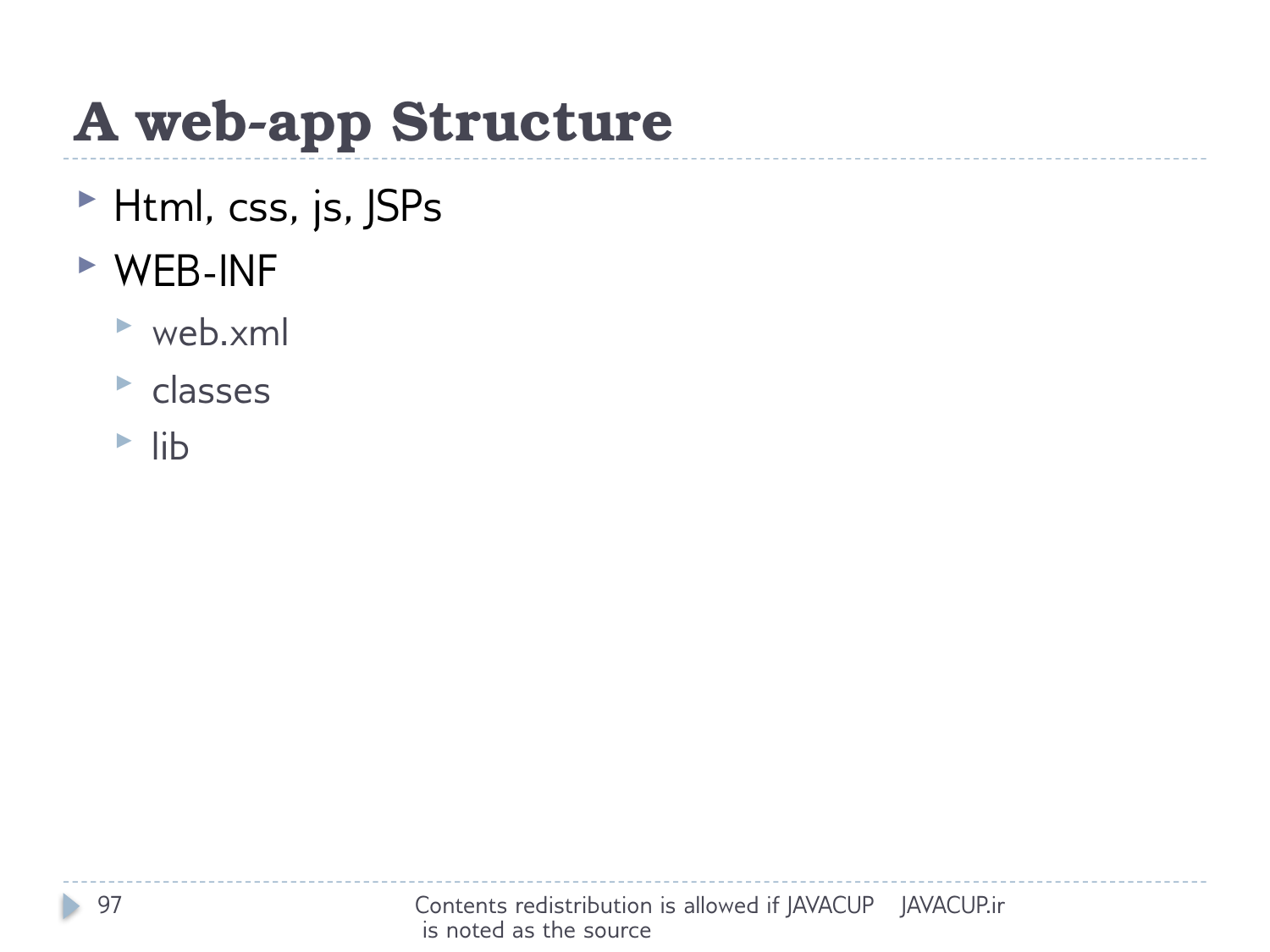

# A web-app Structure
Html, css, js, JSPs
WEB-INF
web.xml
classes
lib
97
Contents redistribution is allowed if JAVACUP is noted as the source
JAVACUP.ir